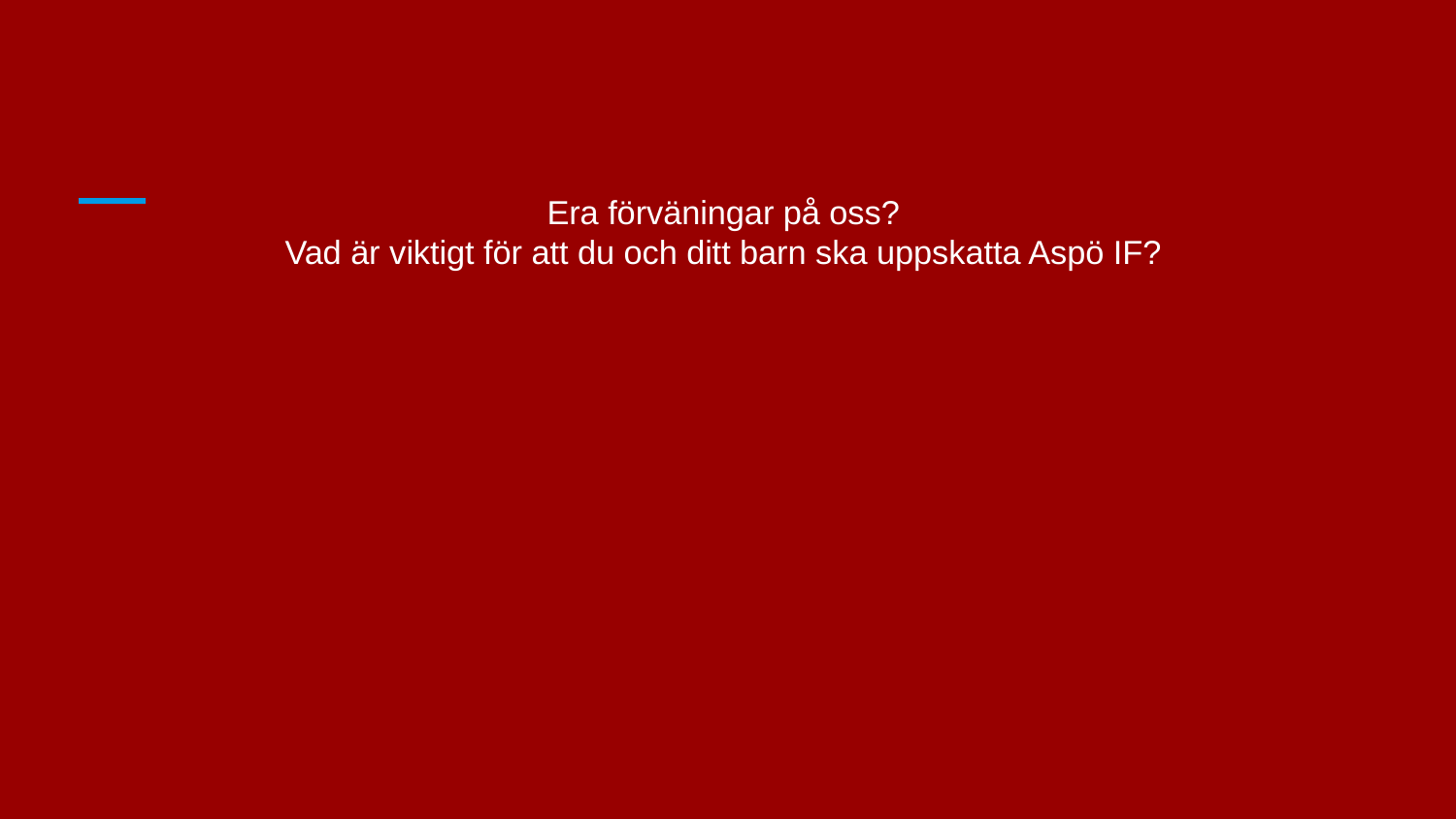

# Era förväningar på oss?
Vad är viktigt för att du och ditt barn ska uppskatta Aspö IF?